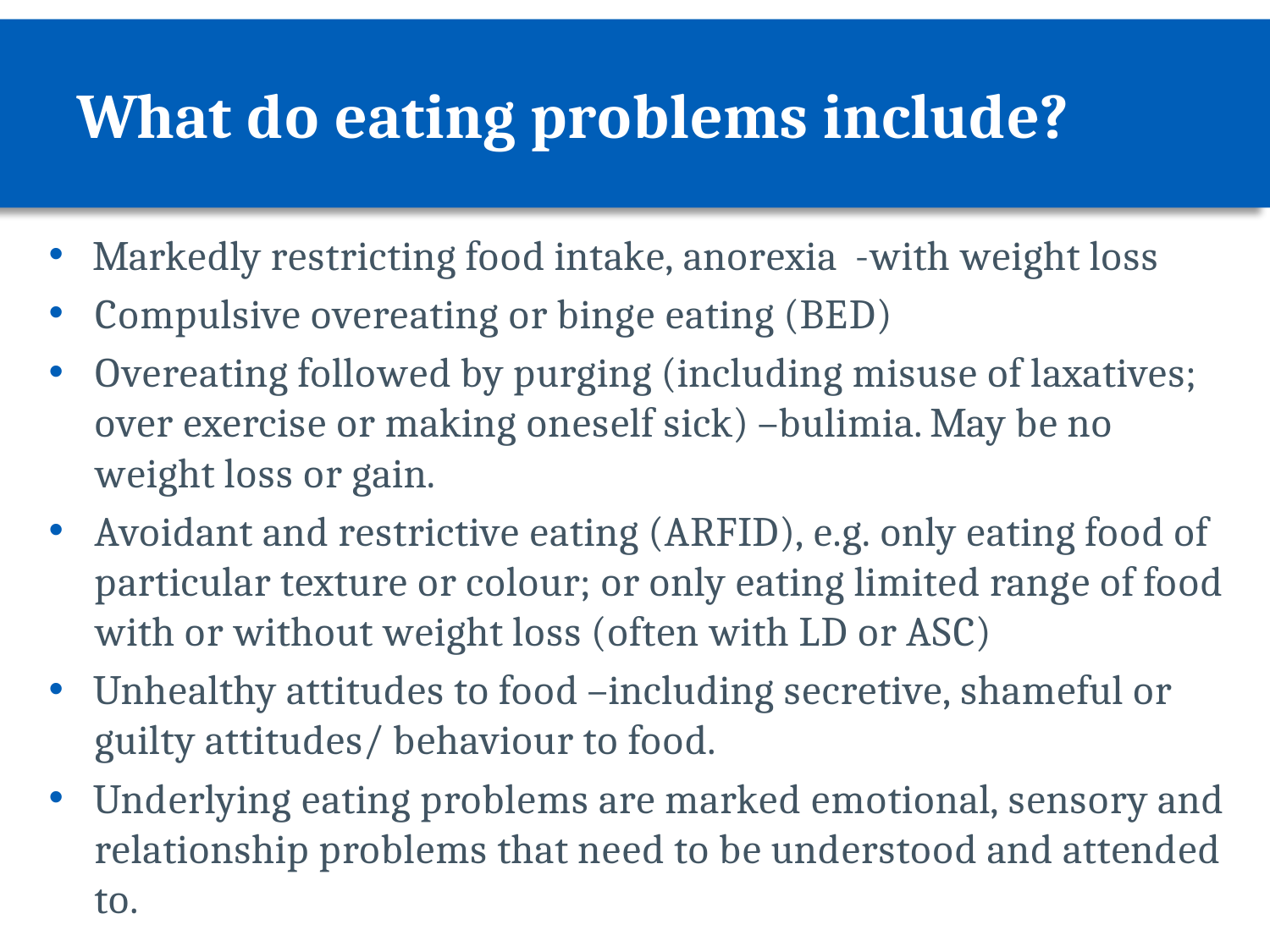

# What do eating problems include?
Markedly restricting food intake, anorexia  -with weight loss
Compulsive overeating or binge eating (BED)
Overeating followed by purging (including misuse of laxatives; over exercise or making oneself sick) –bulimia. May be no weight loss or gain.
Avoidant and restrictive eating (ARFID), e.g. only eating food of particular texture or colour; or only eating limited range of food with or without weight loss (often with LD or ASC)
Unhealthy attitudes to food –including secretive, shameful or guilty attitudes/ behaviour to food.
Underlying eating problems are marked emotional, sensory and relationship problems that need to be understood and attended to.